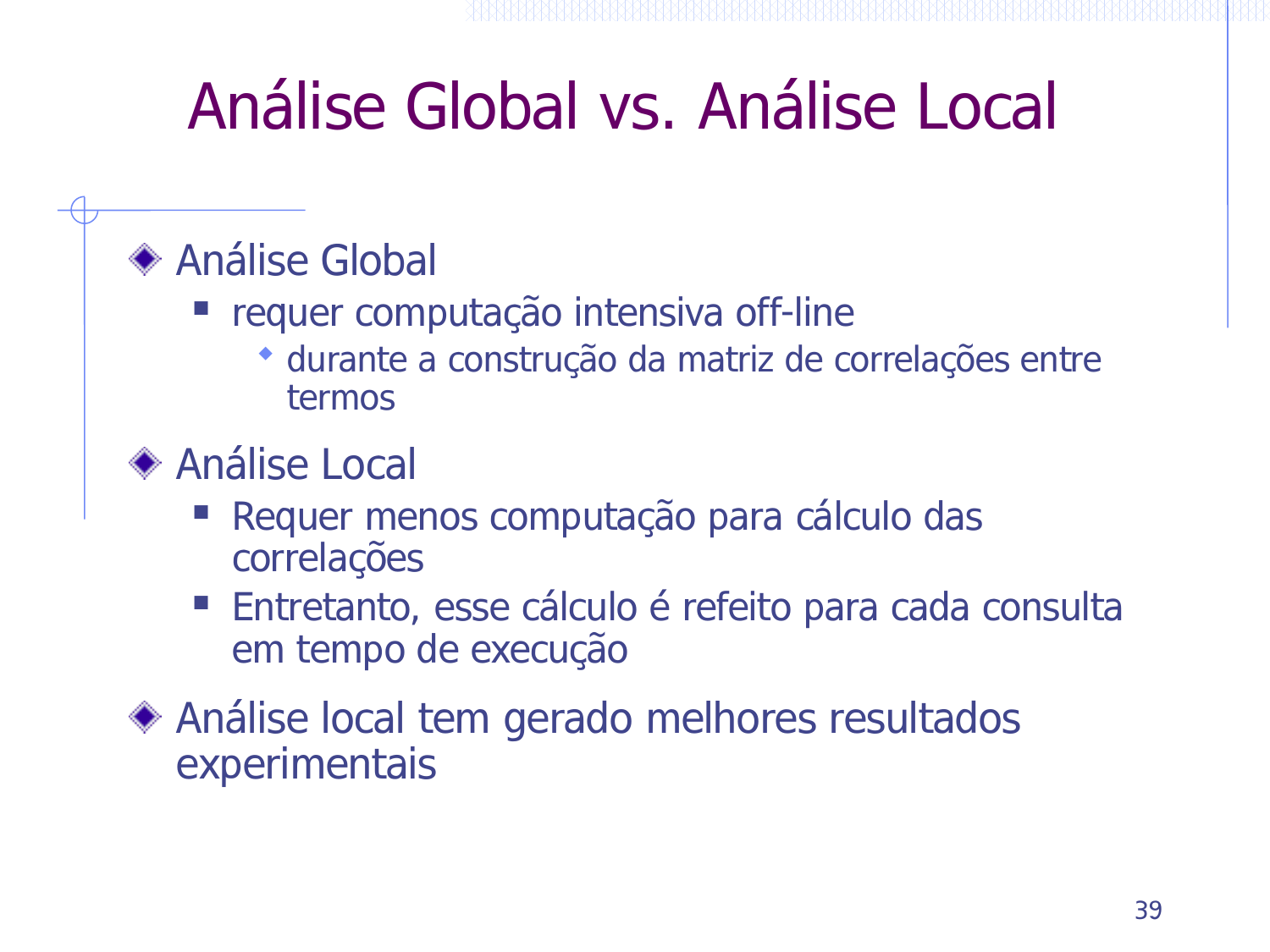

# Análise Global vs. Análise Local
Análise Global
requer computação intensiva off-line
durante a construção da matriz de correlações entre termos
Análise Local
Requer menos computação para cálculo das correlações
Entretanto, esse cálculo é refeito para cada consulta em tempo de execução
Análise local tem gerado melhores resultados experimentais
39